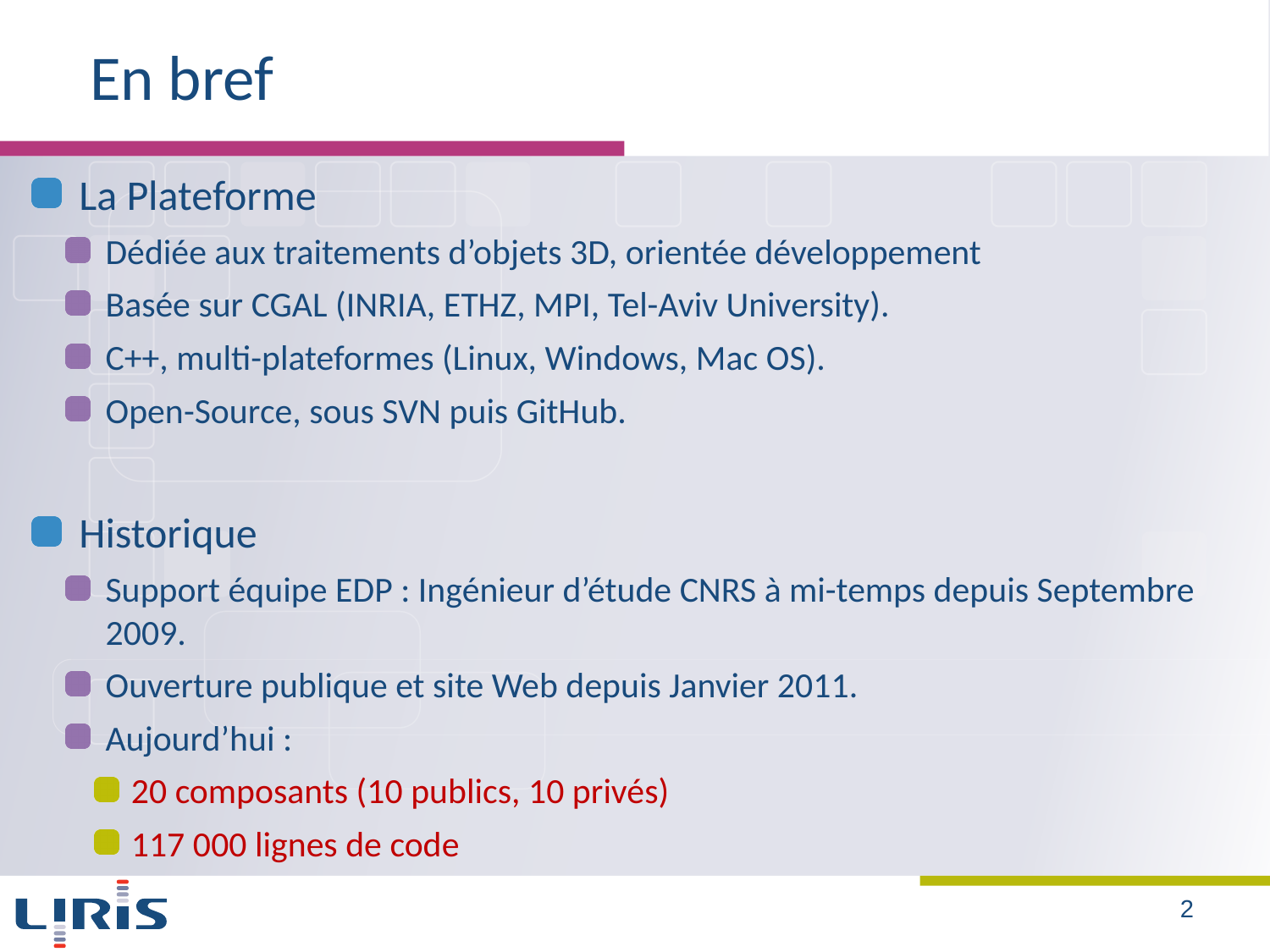

# En bref
La Plateforme
Dédiée aux traitements d’objets 3D, orientée développement
Basée sur CGAL (INRIA, ETHZ, MPI, Tel-Aviv University).
C++, multi-plateformes (Linux, Windows, Mac OS).
Open-Source, sous SVN puis GitHub.

Historique
Support équipe EDP : Ingénieur d’étude CNRS à mi-temps depuis Septembre 2009.
Ouverture publique et site Web depuis Janvier 2011.
Aujourd’hui :
20 composants (10 publics, 10 privés)
117 000 lignes de code
2